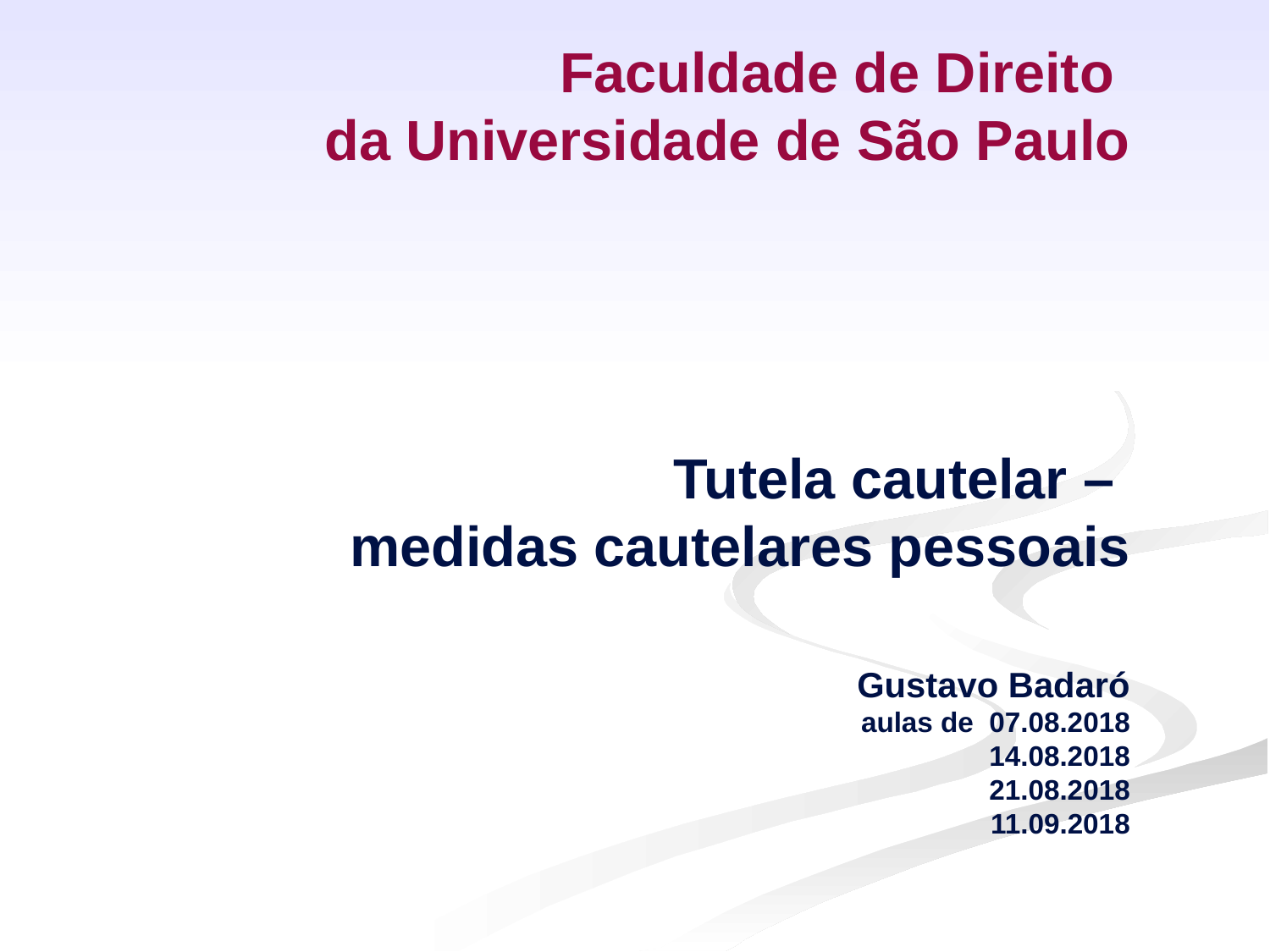

Faculdade de Direito
da Universidade de São Paulo
Tutela cautelar –
medidas cautelares pessoais
Gustavo Badaró
aulas de  07.08.2018
 14.08.2018
 21.08.2018
11.09.2018